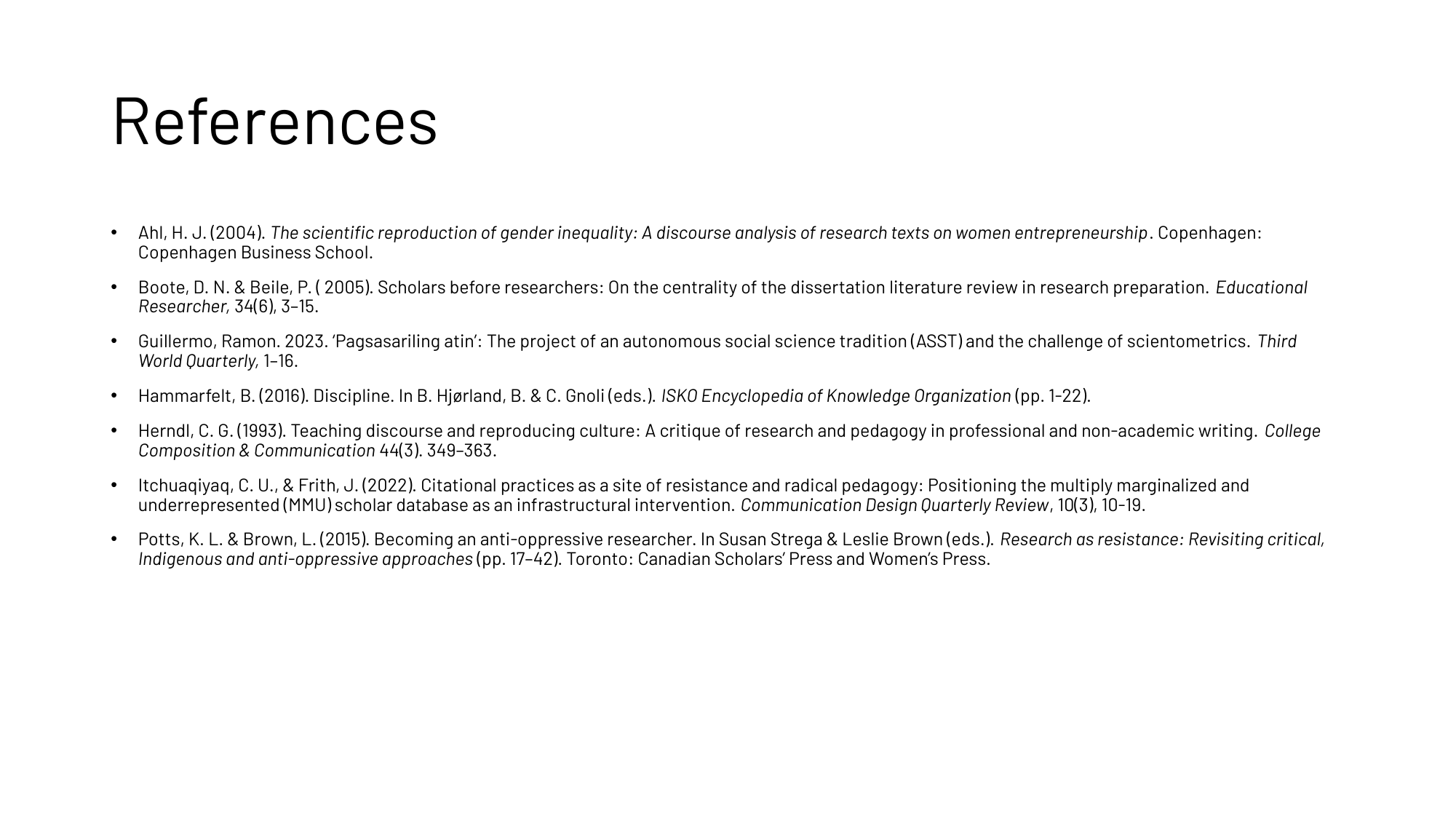

# References
Ahl, H. J. (2004). The scientific reproduction of gender inequality: A discourse analysis of research texts on women entrepreneurship. Copenhagen: Copenhagen Business School.
Boote, D. N. & Beile, P. ( 2005). Scholars before researchers: On the centrality of the dissertation literature review in research preparation. Educational Researcher, 34(6), 3–15.
Guillermo, Ramon. 2023. ‘Pagsasariling atin’: The project of an autonomous social science tradition (ASST) and the challenge of scientometrics. Third World Quarterly, 1–16.
Hammarfelt, B. (2016). Discipline. In B. Hjørland, B. & C. Gnoli (eds.). ISKO Encyclopedia of Knowledge Organization (pp. 1-22).
Herndl, C. G. (1993). Teaching discourse and reproducing culture: A critique of research and pedagogy in professional and non-academic writing. College Composition & Communication 44(3). 349–363.
Itchuaqiyaq, C. U., & Frith, J. (2022). Citational practices as a site of resistance and radical pedagogy: Positioning the multiply marginalized and underrepresented (MMU) scholar database as an infrastructural intervention. Communication Design Quarterly Review, 10(3), 10-19.
Potts, K. L. & Brown, L. (2015). Becoming an anti-oppressive researcher. In Susan Strega & Leslie Brown (eds.). Research as resistance: Revisiting critical, Indigenous and anti-oppressive approaches (pp. 17–42). Toronto: Canadian Scholars’ Press and Women’s Press.